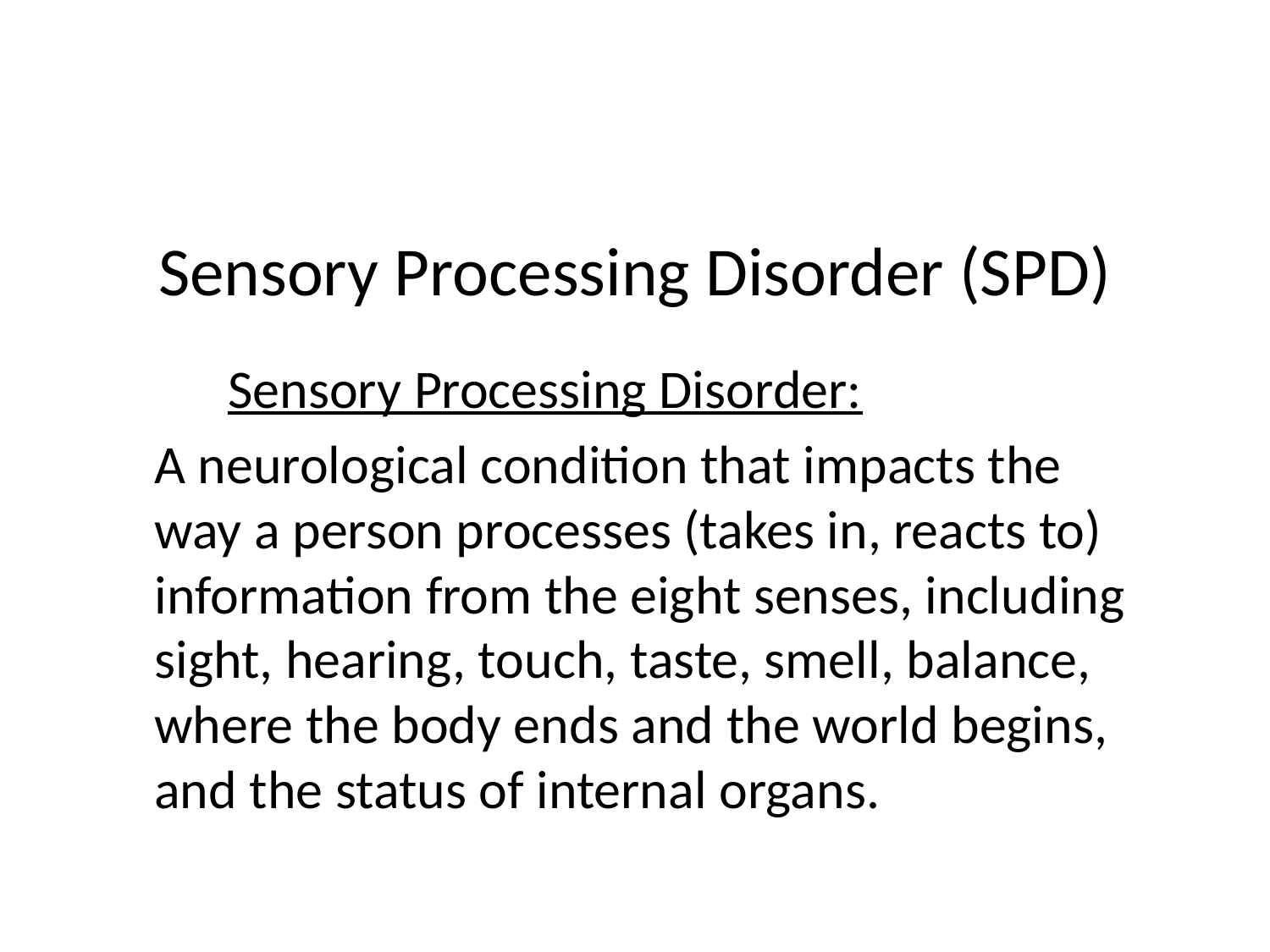

# Sensory Processing Disorder (SPD)
		      Sensory Processing Disorder:
	A neurological condition that impacts the way a person processes (takes in, reacts to) information from the eight senses, including sight, hearing, touch, taste, smell, balance, where the body ends and the world begins, and the status of internal organs.